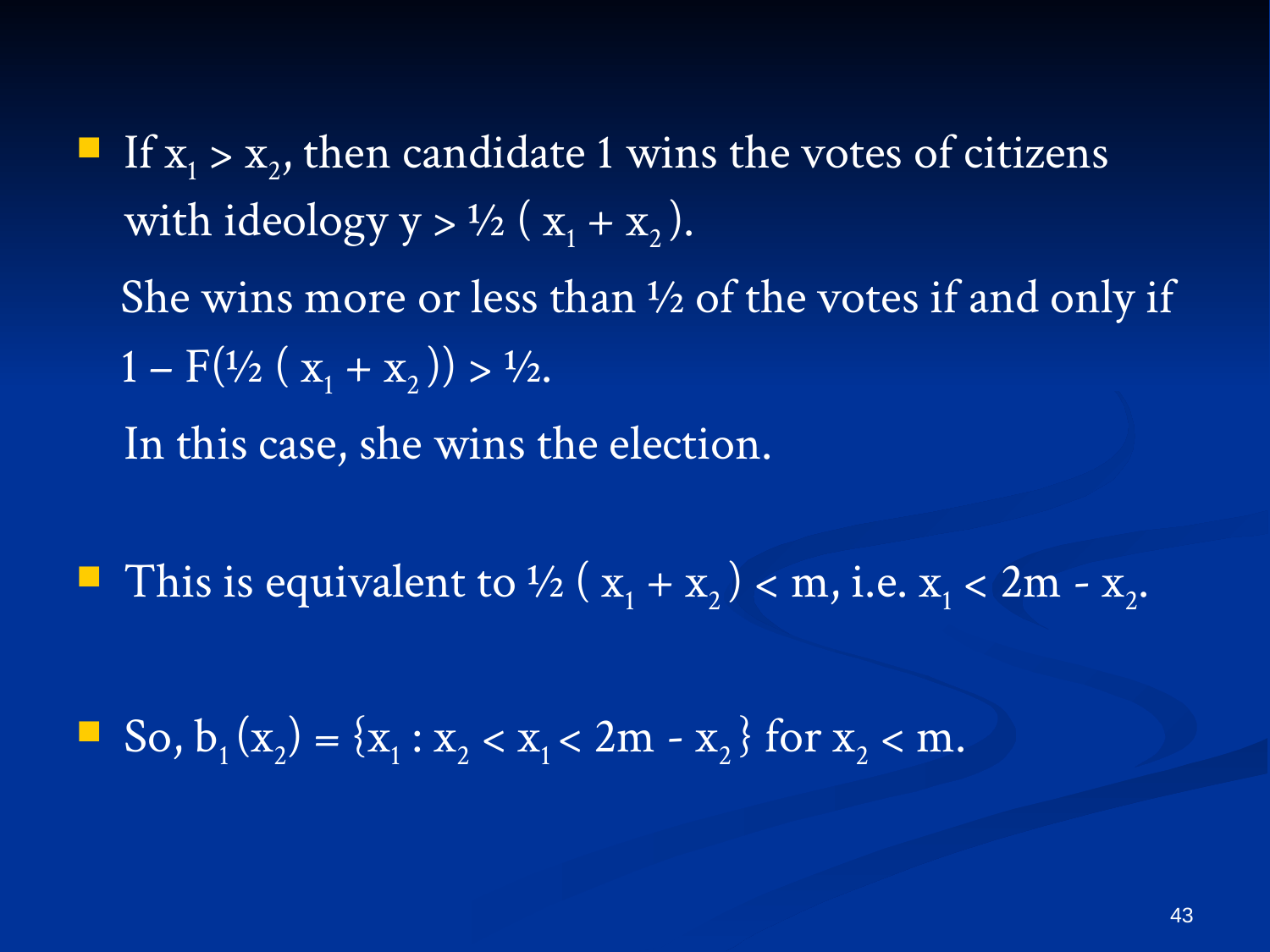

If x1 > x2, then candidate 1 wins the votes of citizens with ideology y > ½ ( x1 + x2 ).
    She wins more or less than ½ of the votes if and only if
    1 – F(½ ( x1 + x2 )) > ½.
	In this case, she wins the election.

This is equivalent to ½ ( x1 + x2 ) < m, i.e. x1 < 2m - x2.

So, b1 (x2) = {x1 : x2 < x1 < 2m - x2 } for x2 < m.

43